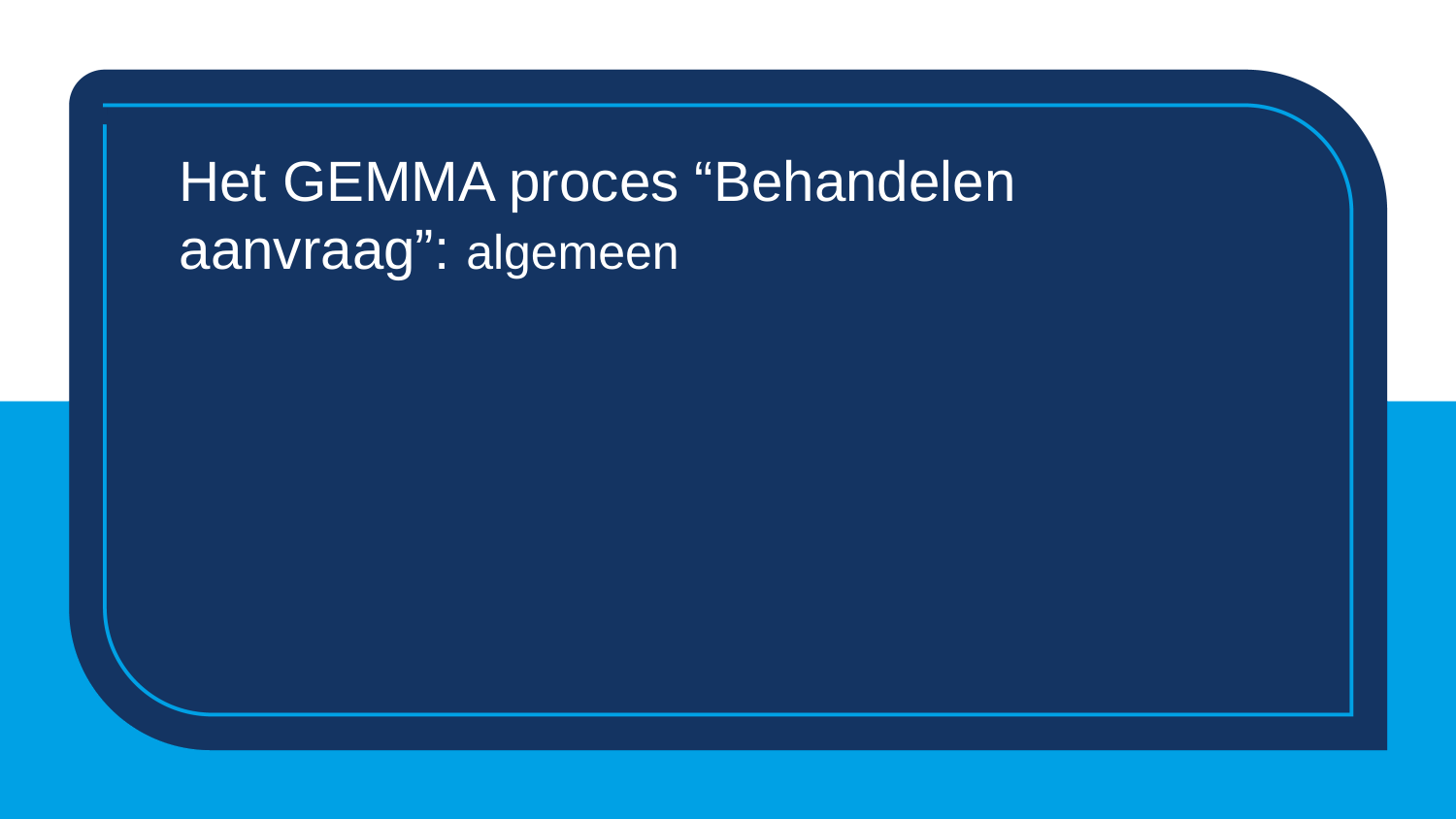

# Het GEMMA proces “Behandelen aanvraag”: algemeen